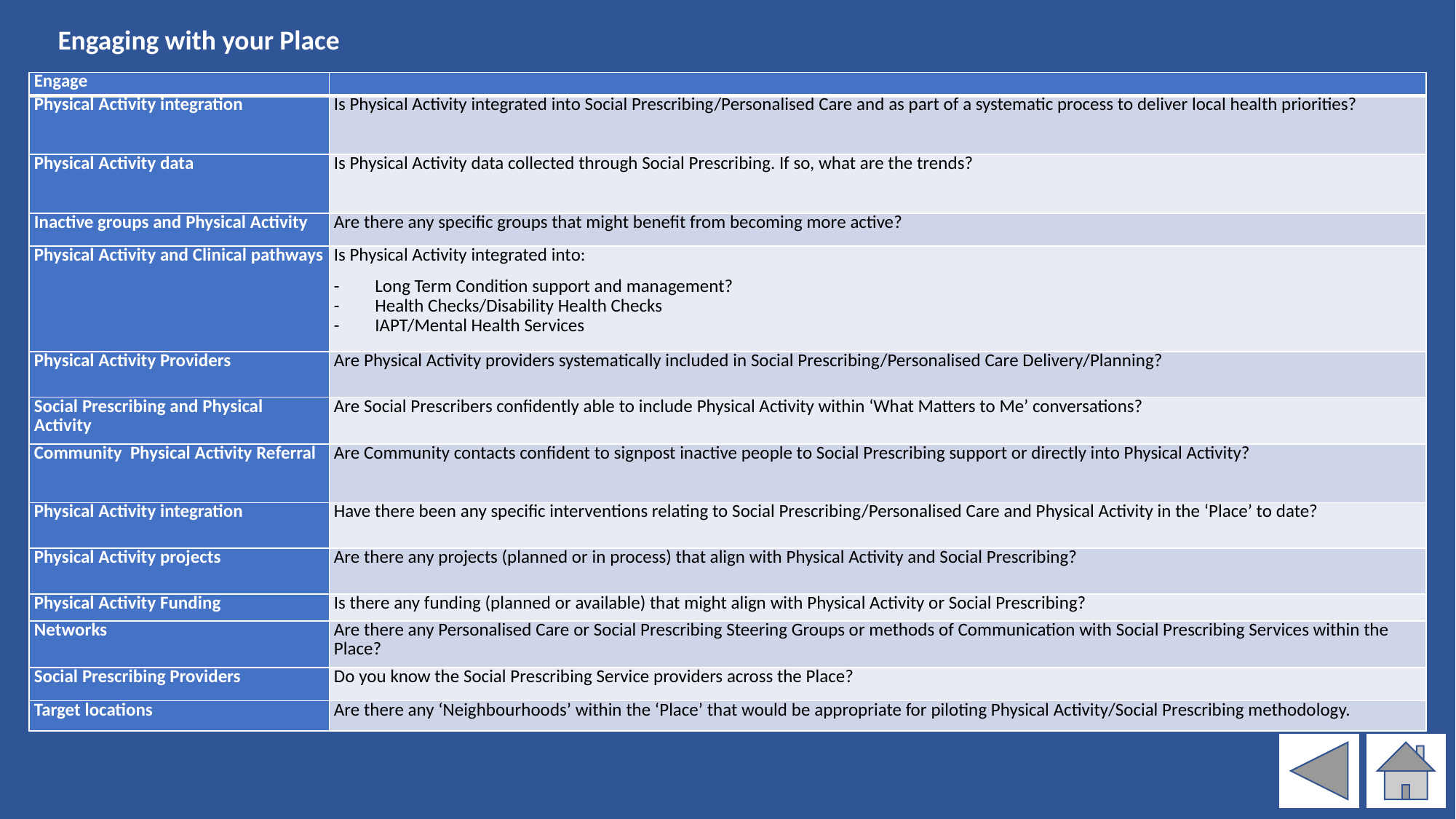

Engaging with your Place

| Engage |  |
| --- | --- |
| Physical Activity integration | Is Physical Activity integrated into Social Prescribing/Personalised Care and as part of a systematic process to deliver local health priorities? |
| Physical Activity data | Is Physical Activity data collected through Social Prescribing. If so, what are the trends? |
| Inactive groups and Physical Activity | Are there any specific groups that might benefit from becoming more active? |
| Physical Activity and Clinical pathways | Is Physical Activity integrated into: Long Term Condition support and management? Health Checks/Disability Health Checks IAPT/Mental Health Services |
| Physical Activity Providers | Are Physical Activity providers systematically included in Social Prescribing/Personalised Care Delivery/Planning? |
| Social Prescribing and Physical Activity | Are Social Prescribers confidently able to include Physical Activity within ‘What Matters to Me’ conversations? |
| Community Physical Activity Referral | Are Community contacts confident to signpost inactive people to Social Prescribing support or directly into Physical Activity? |
| Physical Activity integration | Have there been any specific interventions relating to Social Prescribing/Personalised Care and Physical Activity in the ‘Place’ to date? |
| Physical Activity projects | Are there any projects (planned or in process) that align with Physical Activity and Social Prescribing? |
| Physical Activity Funding | Is there any funding (planned or available) that might align with Physical Activity or Social Prescribing? |
| Networks | Are there any Personalised Care or Social Prescribing Steering Groups or methods of Communication with Social Prescribing Services within the Place? |
| Social Prescribing Providers | Do you know the Social Prescribing Service providers across the Place? |
| Target locations | Are there any ‘Neighbourhoods’ within the ‘Place’ that would be appropriate for piloting Physical Activity/Social Prescribing methodology. |